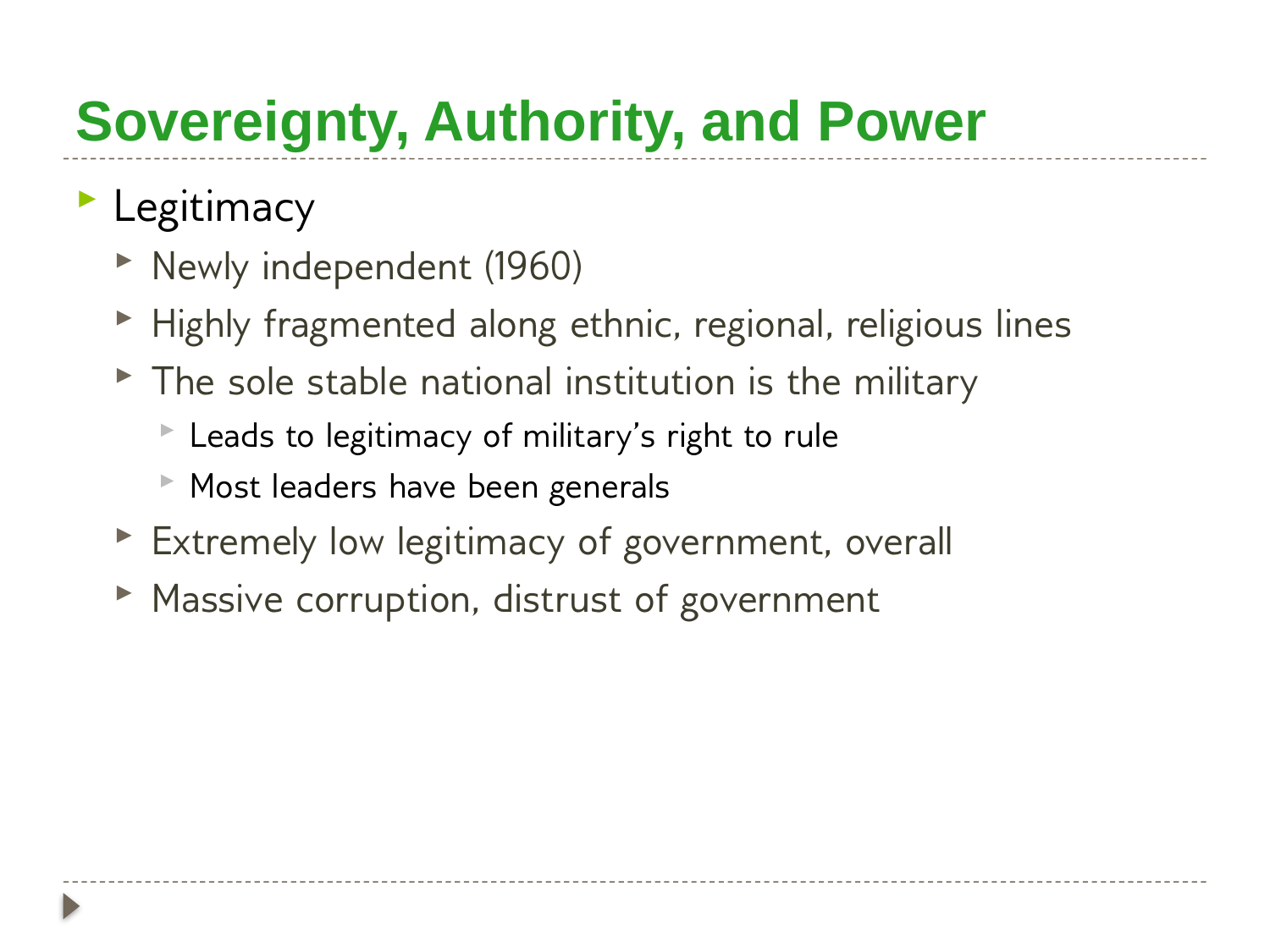

# Sovereignty, Authority, and Power
Legitimacy
Newly independent (1960)
Highly fragmented along ethnic, regional, religious lines
The sole stable national institution is the military
Leads to legitimacy of military’s right to rule
Most leaders have been generals
Extremely low legitimacy of government, overall
Massive corruption, distrust of government